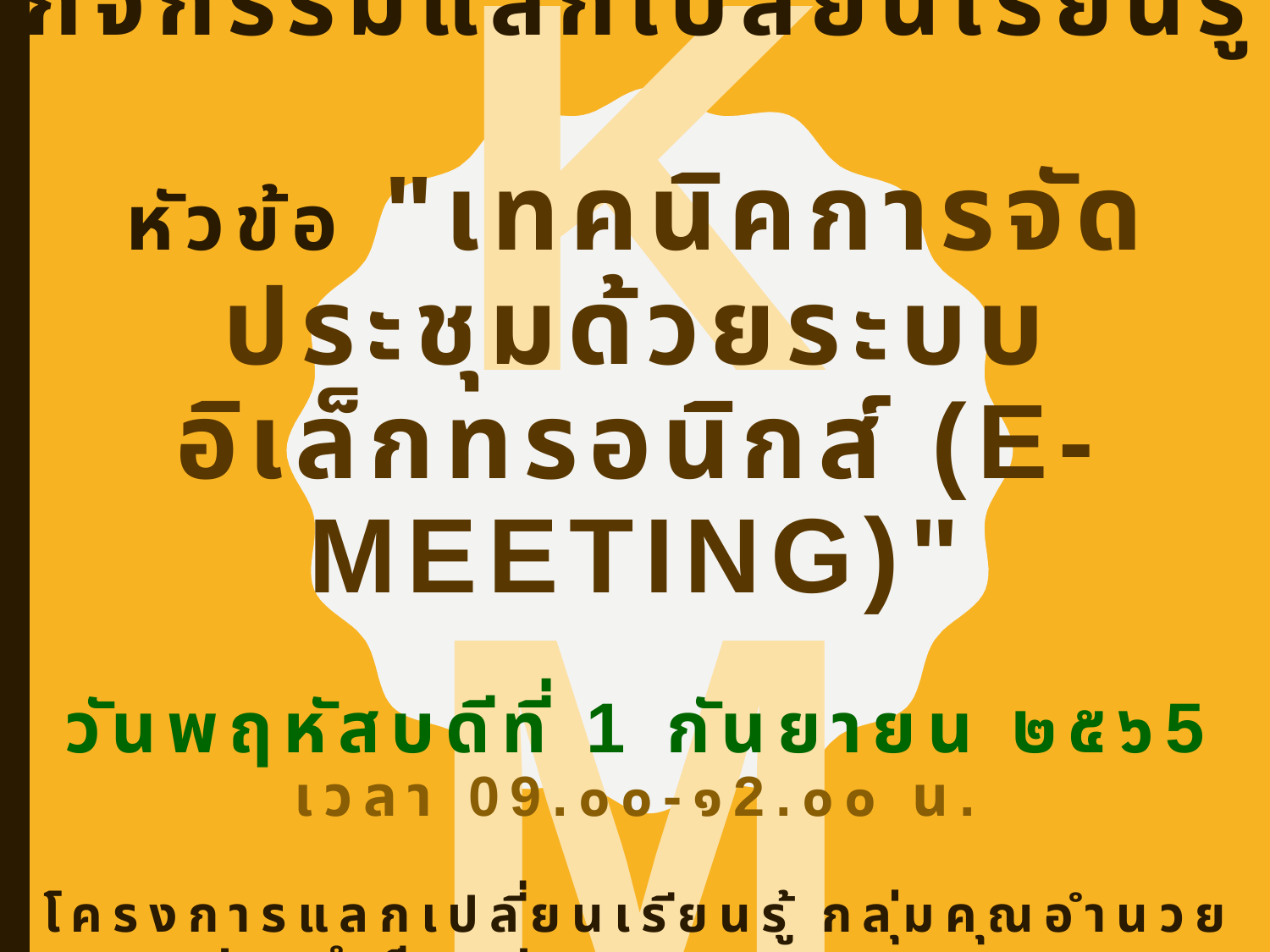

# กิจกรรมแลกเปลี่ยนเรียนรู้ หัวข้อ "เทคนิคการจัดประชุมด้วยระบบอิเล็กทรอนิกส์ (e-meeting)" วันพฤหัสบดีที่ 1 กันยายน ๒๕๖5 เวลา 09.๐๐-๑2.๐๐ น. โครงการแลกเปลี่ยนเรียนรู้ กลุ่มคุณอำนวย ประจำปีงบประมาณ พ.ศ. ๒๕๖๕
KM